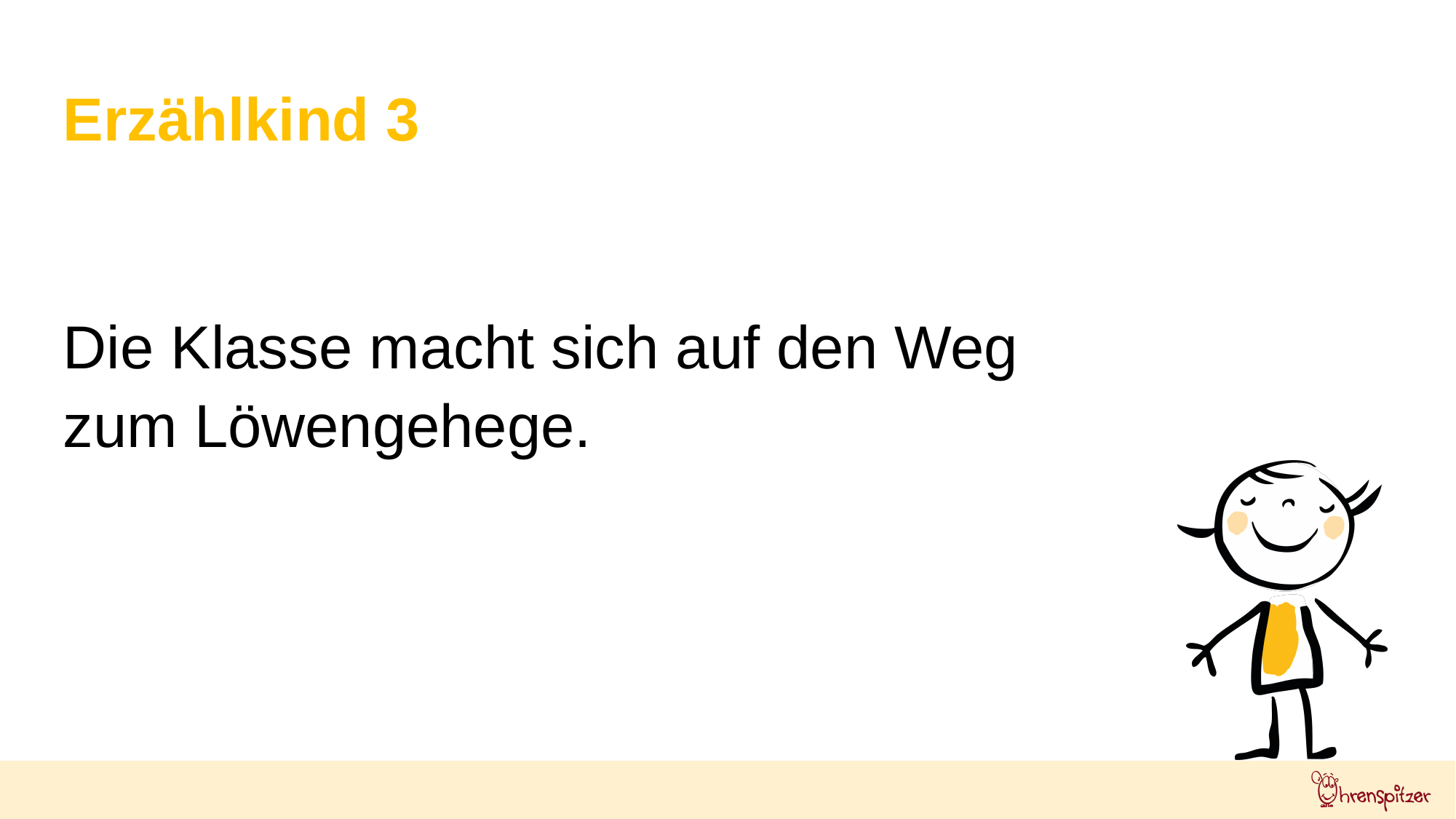

Erzählkind 3
Die Klasse macht sich auf den Weg
zum Löwengehege.